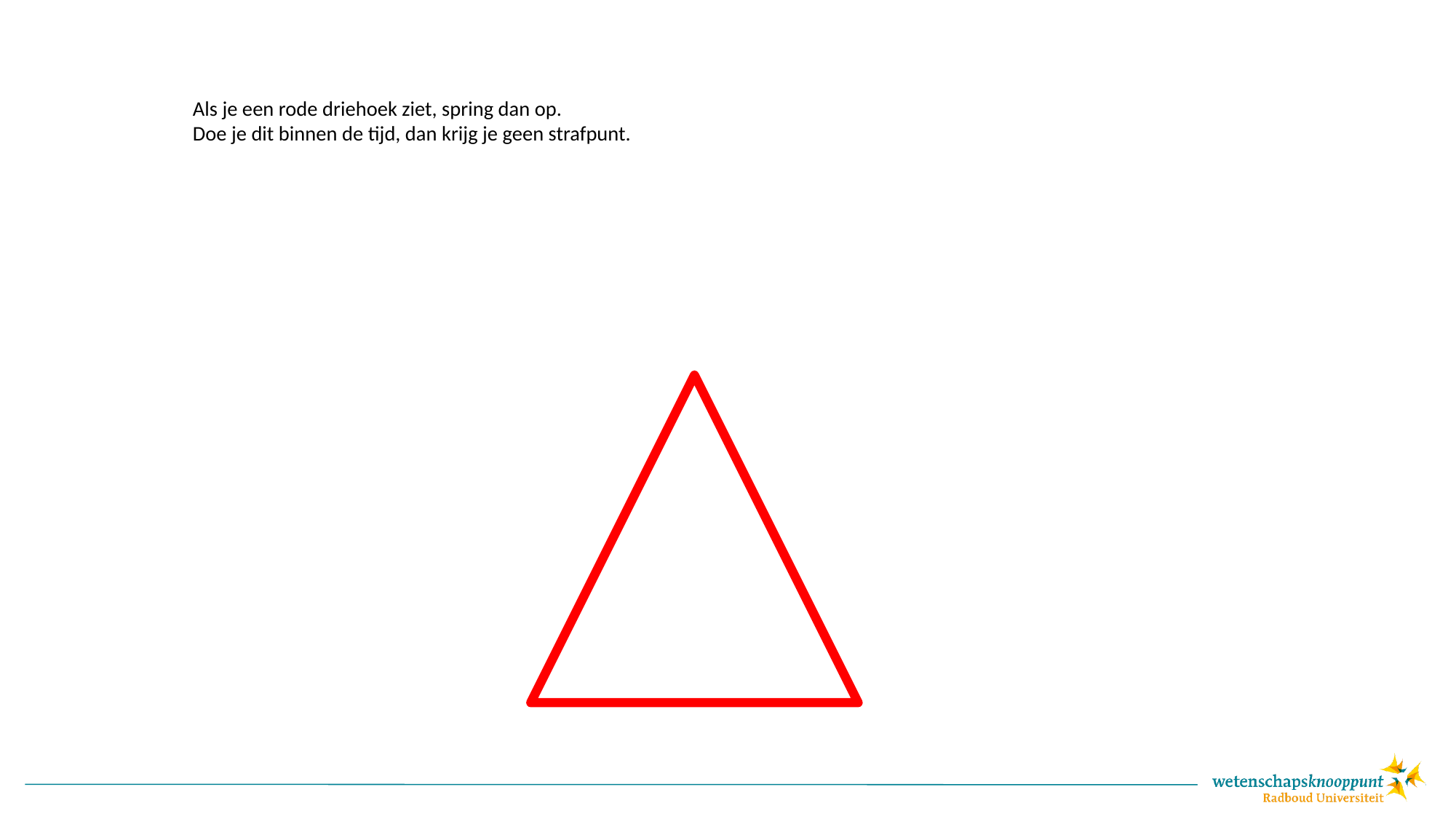

# Als je een rode driehoek ziet, spring dan op. Doe je dit binnen de tijd, dan krijg je geen strafpunt.
\